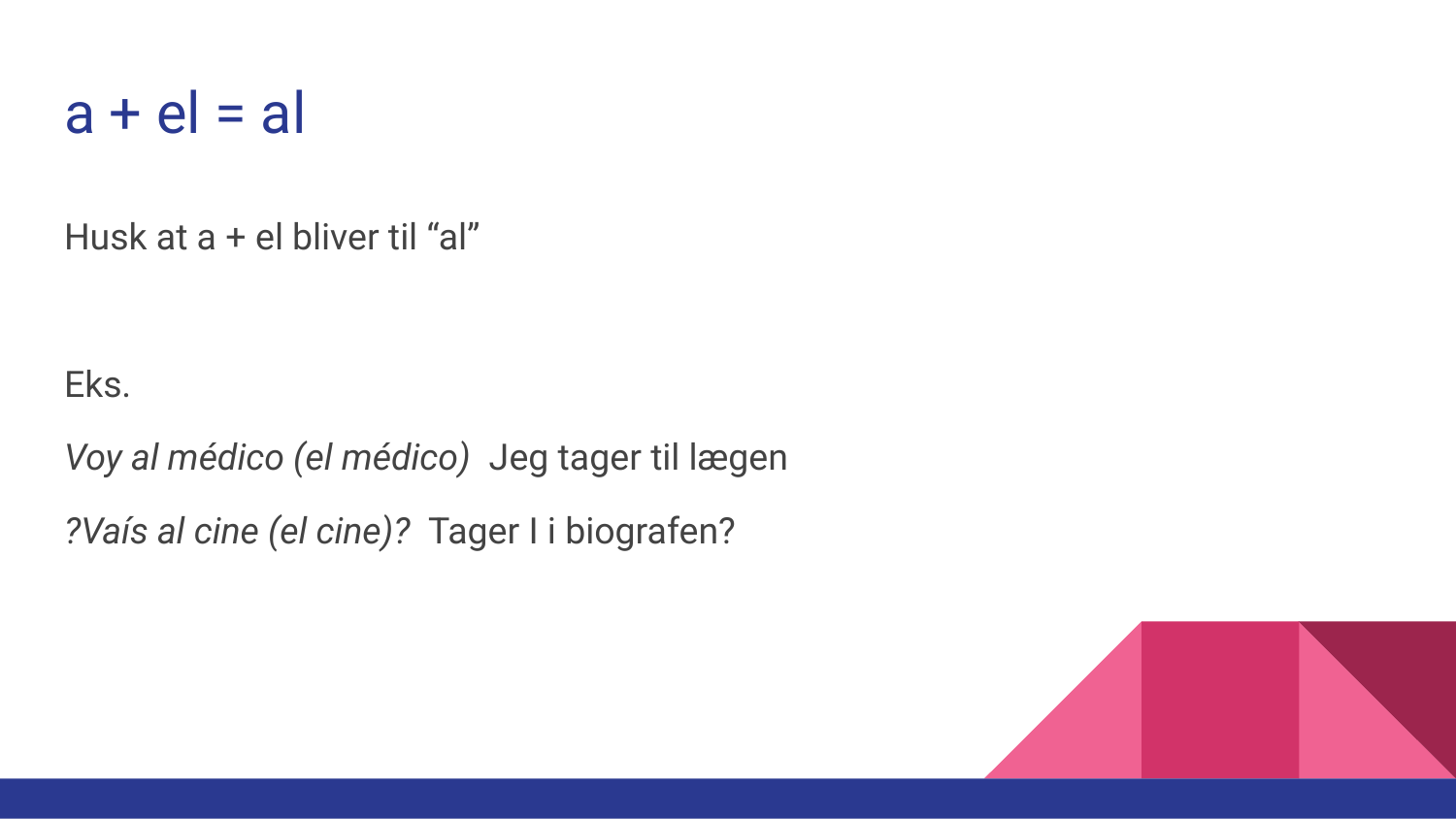

# a + el = al
Husk at a + el bliver til “al”

Eks.
Voy al médico (el médico)  Jeg tager til lægen
?Vaís al cine (el cine)?  Tager I i biografen?